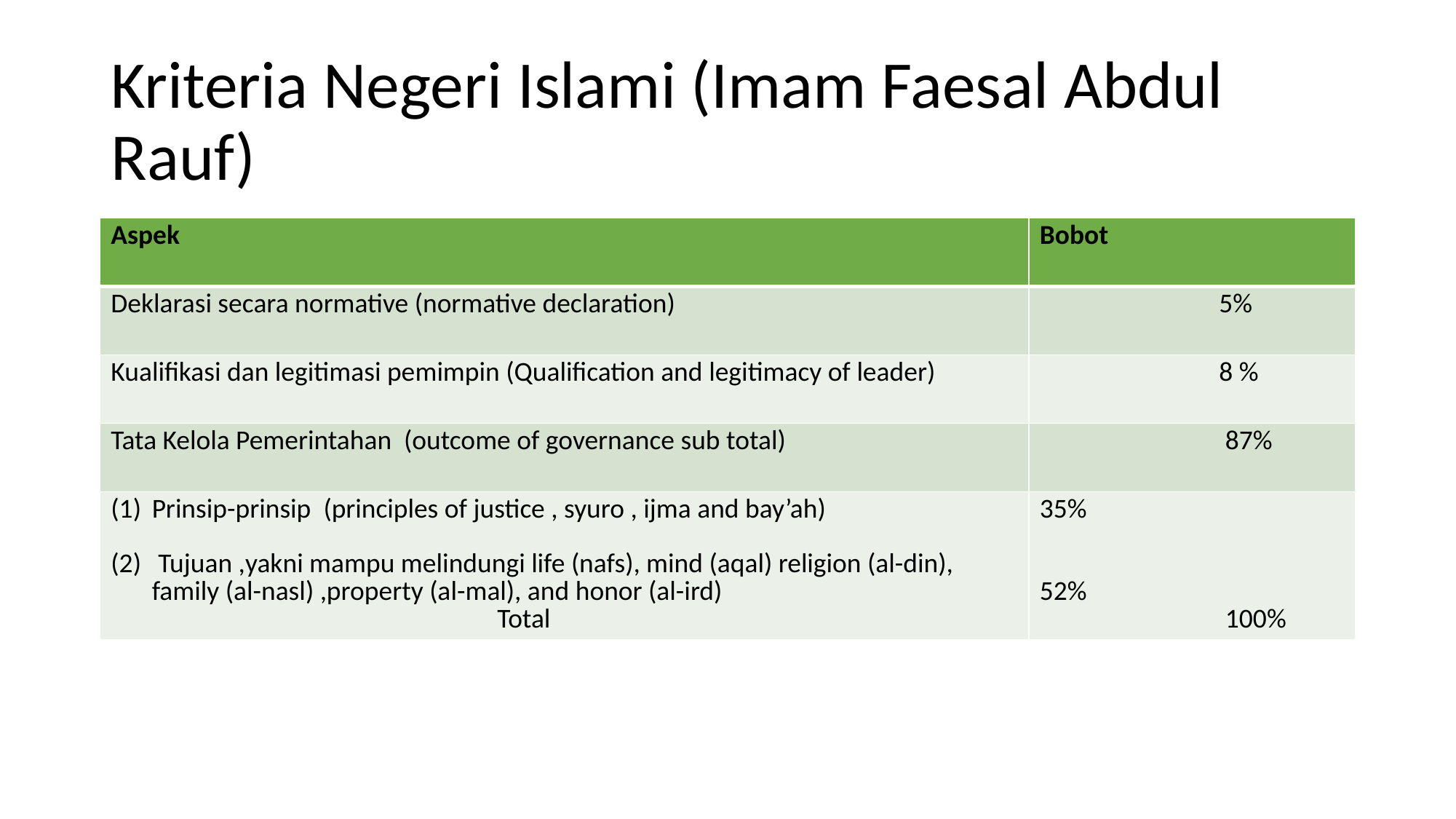

# Kriteria Negeri Islami (Imam Faesal Abdul Rauf)
| Aspek | Bobot |
| --- | --- |
| Deklarasi secara normative (normative declaration) | 5% |
| Kualifikasi dan legitimasi pemimpin (Qualification and legitimacy of leader) | 8 % |
| Tata Kelola Pemerintahan (outcome of governance sub total) | 87% |
| Prinsip-prinsip (principles of justice , syuro , ijma and bay’ah) Tujuan ,yakni mampu melindungi life (nafs), mind (aqal) religion (al-din), family (al-nasl) ,property (al-mal), and honor (al-ird) Total | 35% 52% 100% |